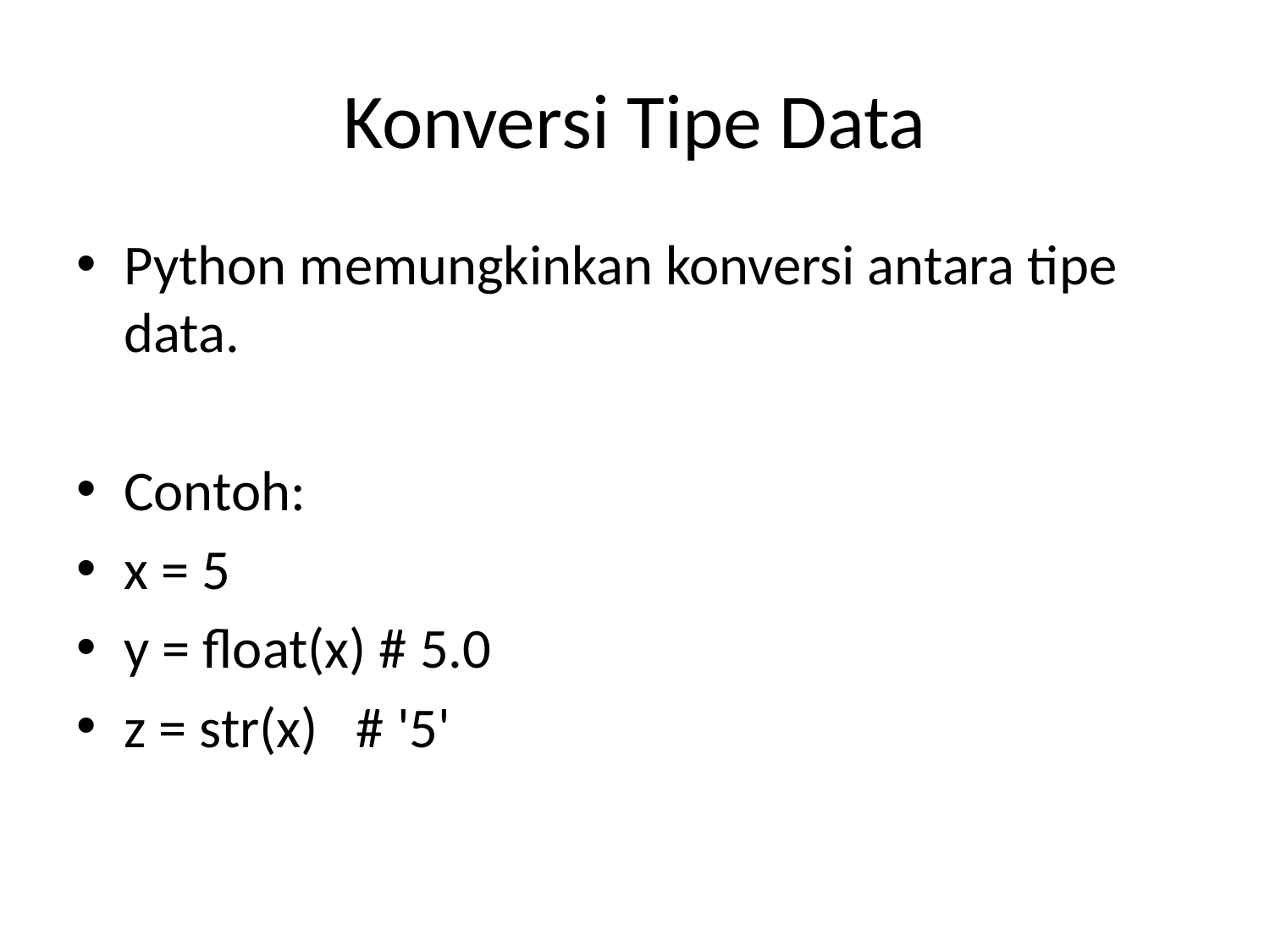

# Konversi Tipe Data
Python memungkinkan konversi antara tipe data.

Contoh:
x = 5
y = float(x) # 5.0
z = str(x)   # '5'